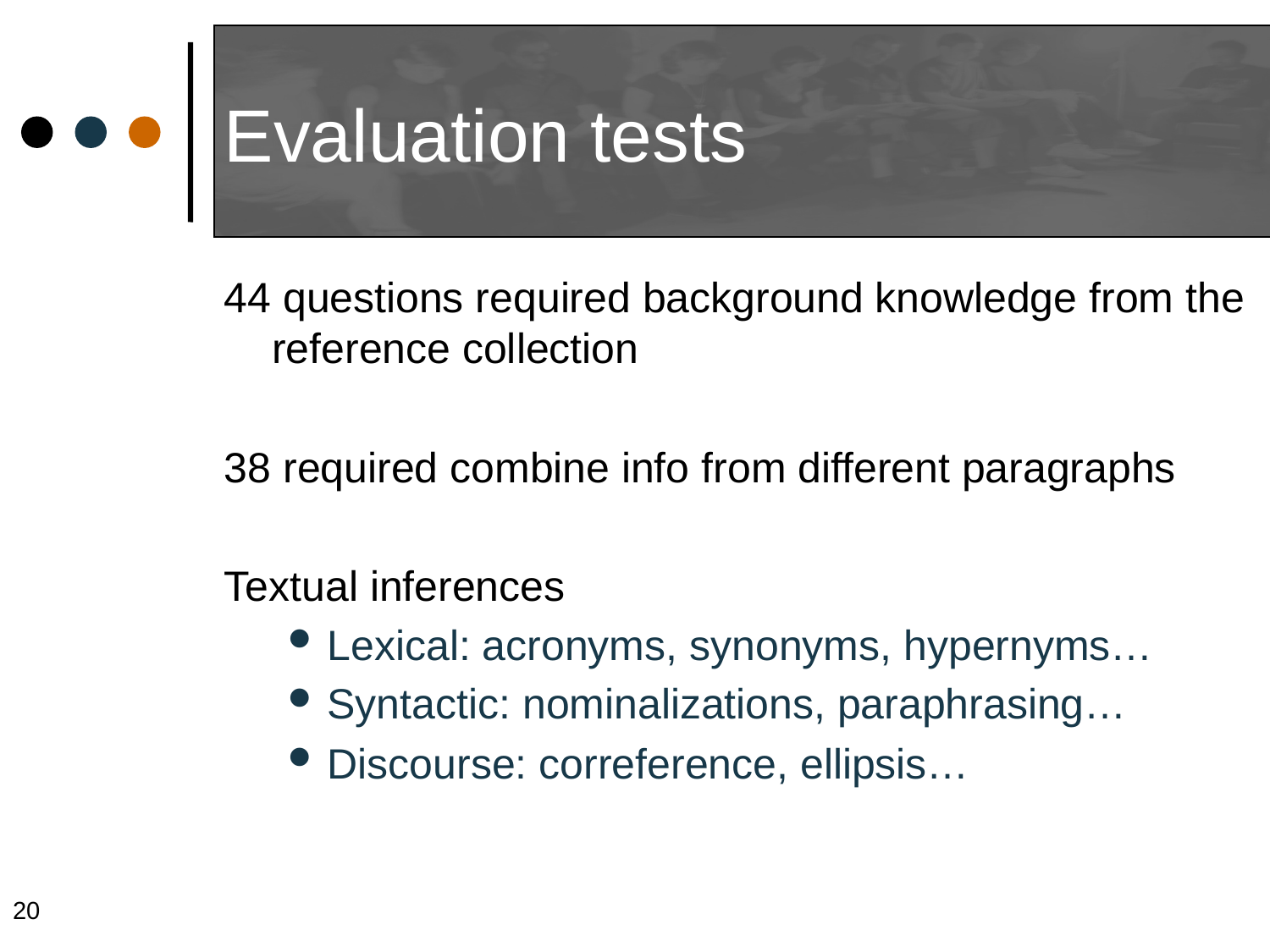

# Evaluation tests
44 questions required background knowledge from the reference collection

38 required combine info from different paragraphs

Textual inferences
Lexical: acronyms, synonyms, hypernyms…
Syntactic: nominalizations, paraphrasing…
Discourse: correference, ellipsis…
20